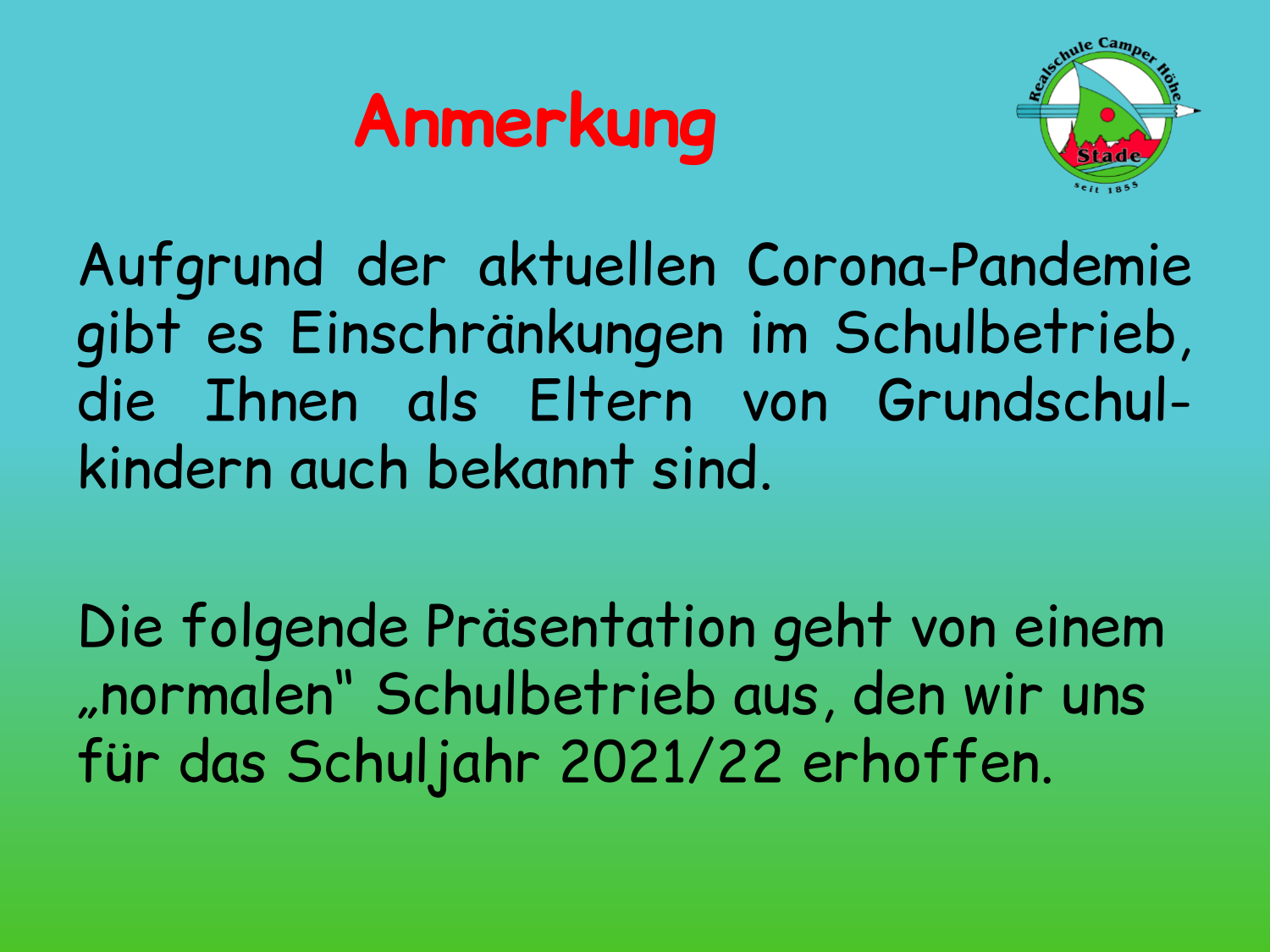

# Anmerkung
Aufgrund der aktuellen Corona-Pandemie gibt es Einschränkungen im Schulbetrieb, die Ihnen als Eltern von Grundschul-kindern auch bekannt sind.

Die folgende Präsentation geht von einem „normalen“ Schulbetrieb aus, den wir uns für das Schuljahr 2021/22 erhoffen.